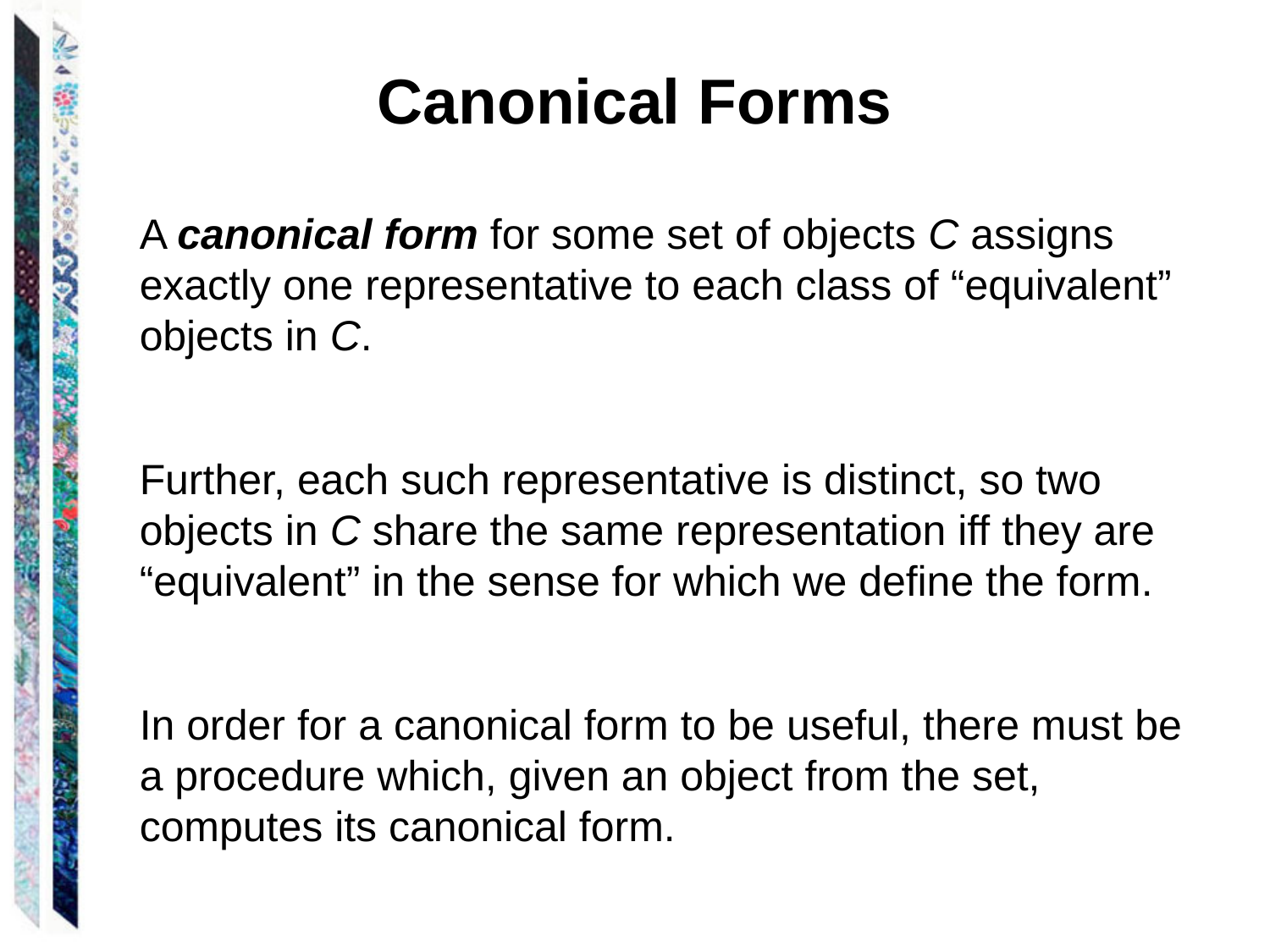

# Canonical Forms
A canonical form for some set of objects C assigns exactly one representative to each class of “equivalent” objects in C.

Further, each such representative is distinct, so two objects in C share the same representation iff they are “equivalent” in the sense for which we define the form.

In order for a canonical form to be useful, there must be a procedure which, given an object from the set, computes its canonical form.